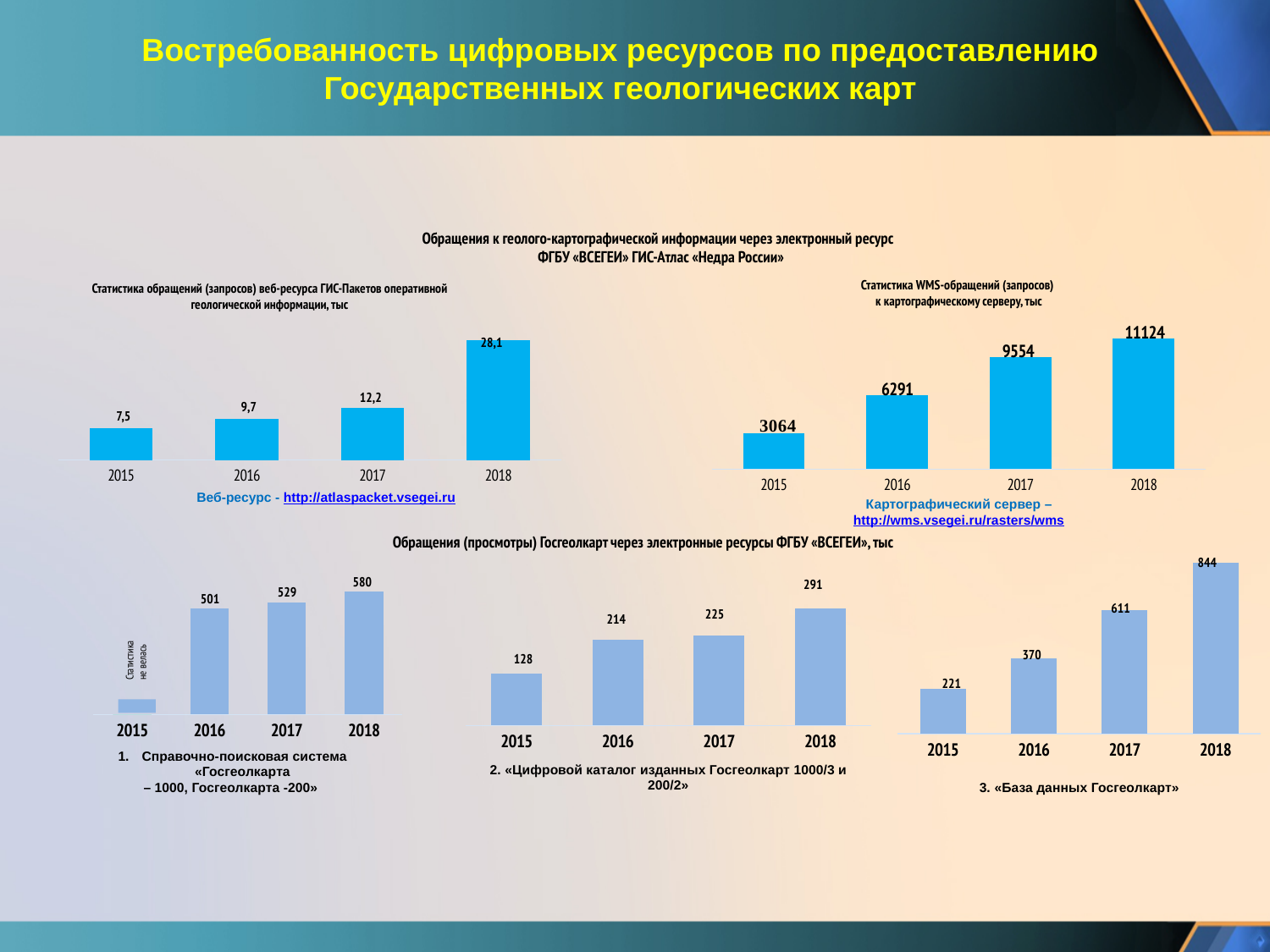

Востребованность цифровых ресурсов по предоставлению Государственных геологических карт
Обращения к геолого-картографической информации через электронный ресурс
ФГБУ «ВСЕГЕИ» ГИС-Атлас «Недра России»

### Chart

| Category |  |
|---|---|
| 2015 | 3067340.0 |
| 2016 | 6290669.0 |
| 2017 | 9554795.0 |
| 2018 | 11123520.0 |
Статистика WMS-обращений (запросов)
к картографическому серверу, тыс
Статистика обращений (запросов) веб-ресурса ГИС-Пакетов оперативной геологической информации, тыс
28,1

### Chart

| Category |  |
|---|---|
| 2015 | 7540.0 |
| 2016 | 9706.0 |
| 2017 | 12263.0 |
| 2018 | 28175.0 |
12,2
9,7
7,5
Веб-ресурс - http://atlaspacket.vsegei.ru
Картографический сервер –http://wms.vsegei.ru/rasters/wms
Обращения (просмотры) Госгеолкарт через электронные ресурсы ФГБУ «ВСЕГЕИ», тыс

### Chart

| Category |  |
|---|---|
| 2015 | 22145.0 |
| 2016 | 37048.0 |
| 2017 | 61149.0 |
| 2018 | 84463.0 |
844

### Chart

| Category |  |
|---|---|
| 2015 | 0.0 |
| 2016 | 500983.0 |
| 2017 | 529079.0 |
| 2018 | 579863.0 |
580
291
529

### Chart

| Category |  |
|---|---|
| 2015 | 128353.0 |
| 2016 | 214032.0 |
| 2017 | 224797.0 |
| 2018 | 291300.0 |
501
611
225
214
Статистика
не велась
370
128
221

Справочно-поисковая система «Госгеолкарта
– 1000, Госгеолкарта -200»
2. «Цифровой каталог изданных Госгеолкарт 1000/3 и 200/2»
3. «База данных Госгеолкарт»